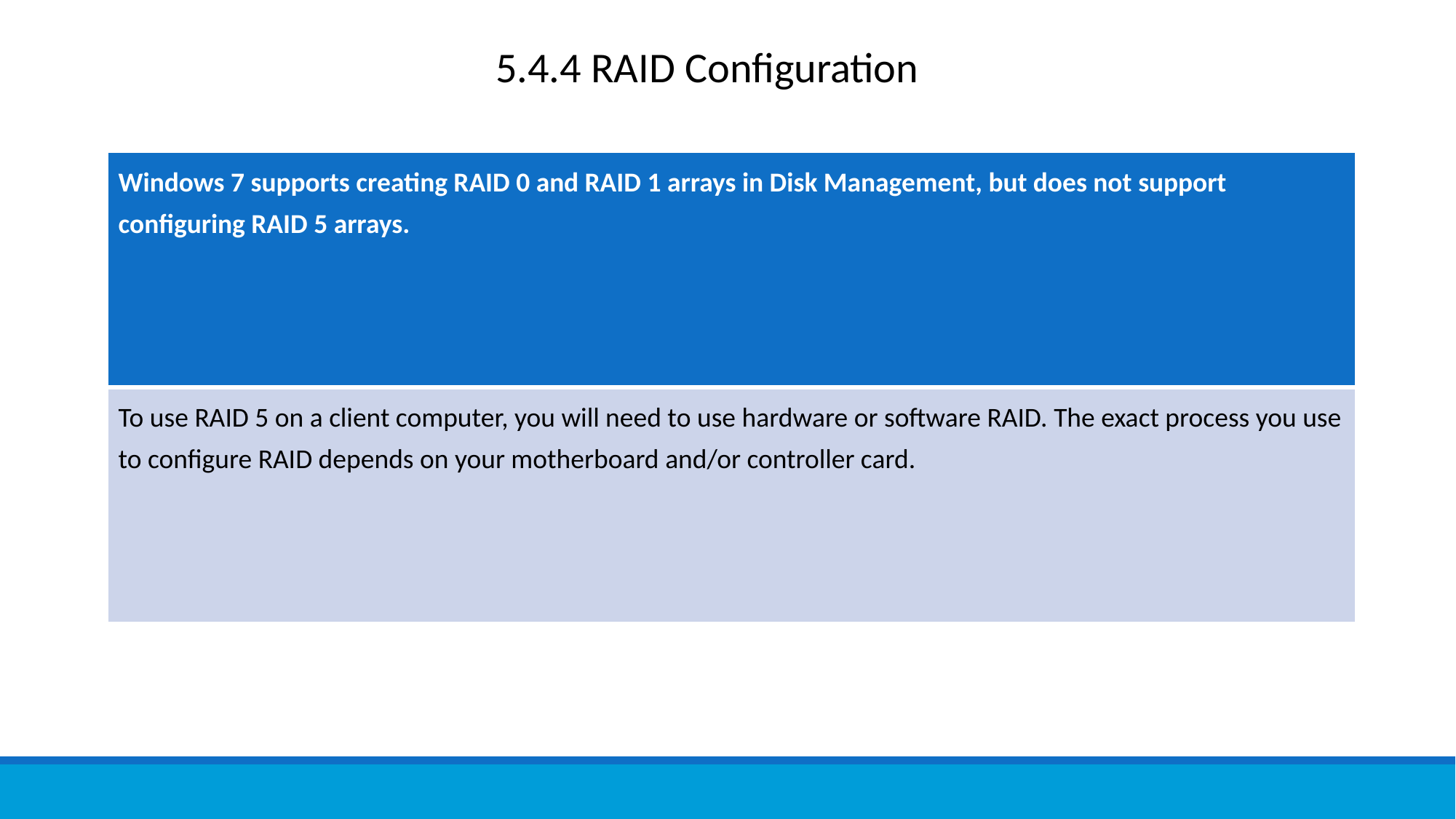

5.4.4 RAID Configuration
| Windows 7 supports creating RAID 0 and RAID 1 arrays in Disk Management, but does not support configuring RAID 5 arrays. |
| --- |
| To use RAID 5 on a client computer, you will need to use hardware or software RAID. The exact process you use to configure RAID depends on your motherboard and/or controller card. |